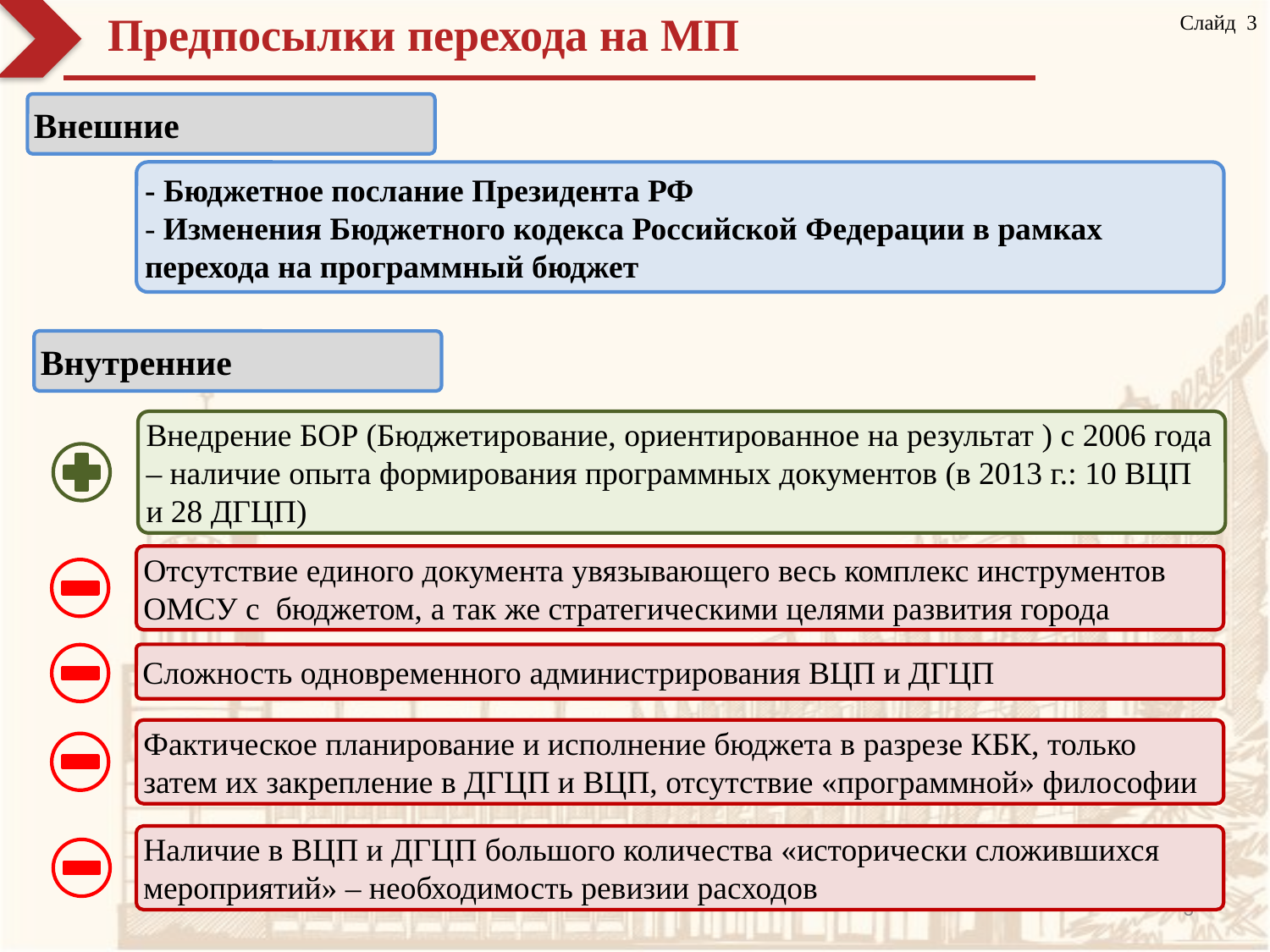

# Предпосылки перехода на МП
Слайд  3
Внешние
- Бюджетное послание Президента РФ
- Изменения Бюджетного кодекса Российской Федерации в рамках перехода на программный бюджет
Внутренние
Внедрение БОР (Бюджетирование, ориентированное на результат ) с 2006 года – наличие опыта формирования программных документов (в 2013 г.: 10 ВЦП и 28 ДГЦП)

Отсутствие единого документа увязывающего весь комплекс инструментов ОМСУ с  бюджетом, а так же стратегическими целями развития города

Сложность одновременного администрирования ВЦП и ДГЦП

Фактическое планирование и исполнение бюджета в разрезе КБК, только затем их закрепление в ДГЦП и ВЦП, отсутствие «программной» философии

Наличие в ВЦП и ДГЦП большого количества «исторически сложившихся мероприятий» – необходимость ревизии расходов

3